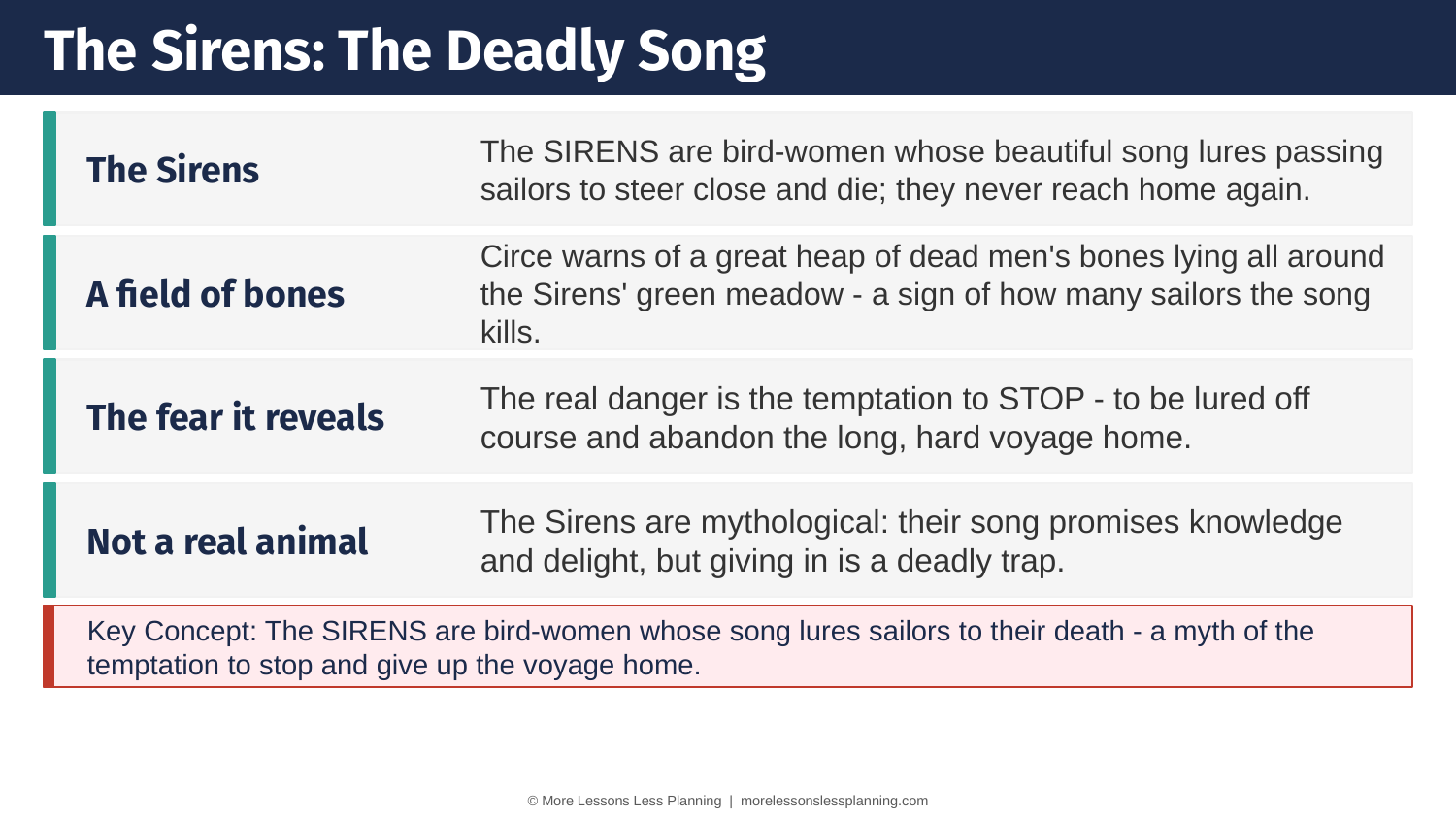

The Sirens: The Deadly Song

The Sirens
The SIRENS are bird-women whose beautiful song lures passing sailors to steer close and die; they never reach home again.

A field of bones
Circe warns of a great heap of dead men's bones lying all around the Sirens' green meadow - a sign of how many sailors the song kills.

The fear it reveals
The real danger is the temptation to STOP - to be lured off course and abandon the long, hard voyage home.

Not a real animal
The Sirens are mythological: their song promises knowledge and delight, but giving in is a deadly trap.

Key Concept: The SIRENS are bird-women whose song lures sailors to their death - a myth of the temptation to stop and give up the voyage home.
© More Lessons Less Planning  |  morelessonslessplanning.com